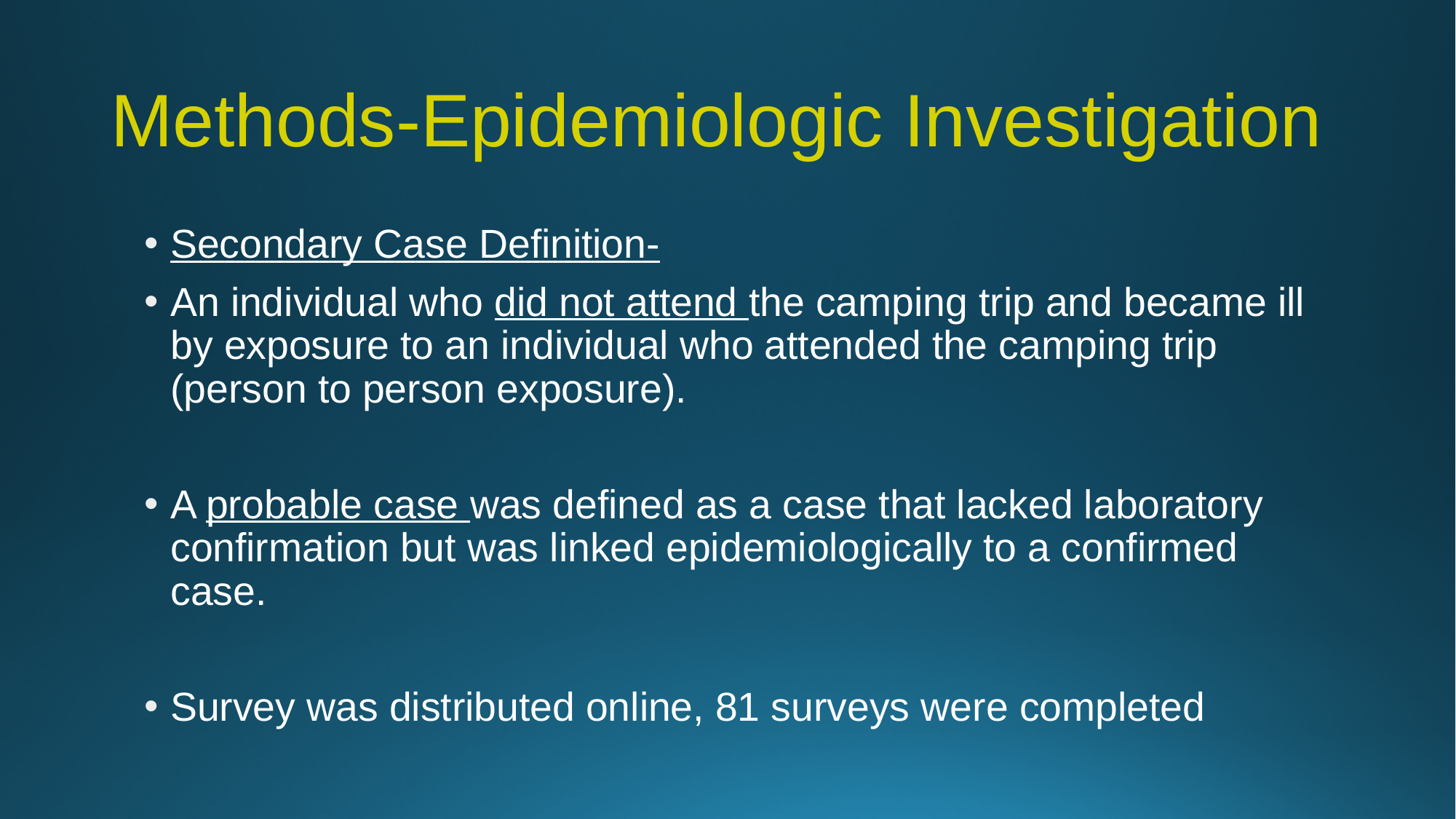

# Methods-Epidemiologic Investigation
Secondary Case Definition-
An individual who did not attend the camping trip and became ill by exposure to an individual who attended the camping trip (person to person exposure).

A probable case was defined as a case that lacked laboratory confirmation but was linked epidemiologically to a confirmed case.

Survey was distributed online, 81 surveys were completed